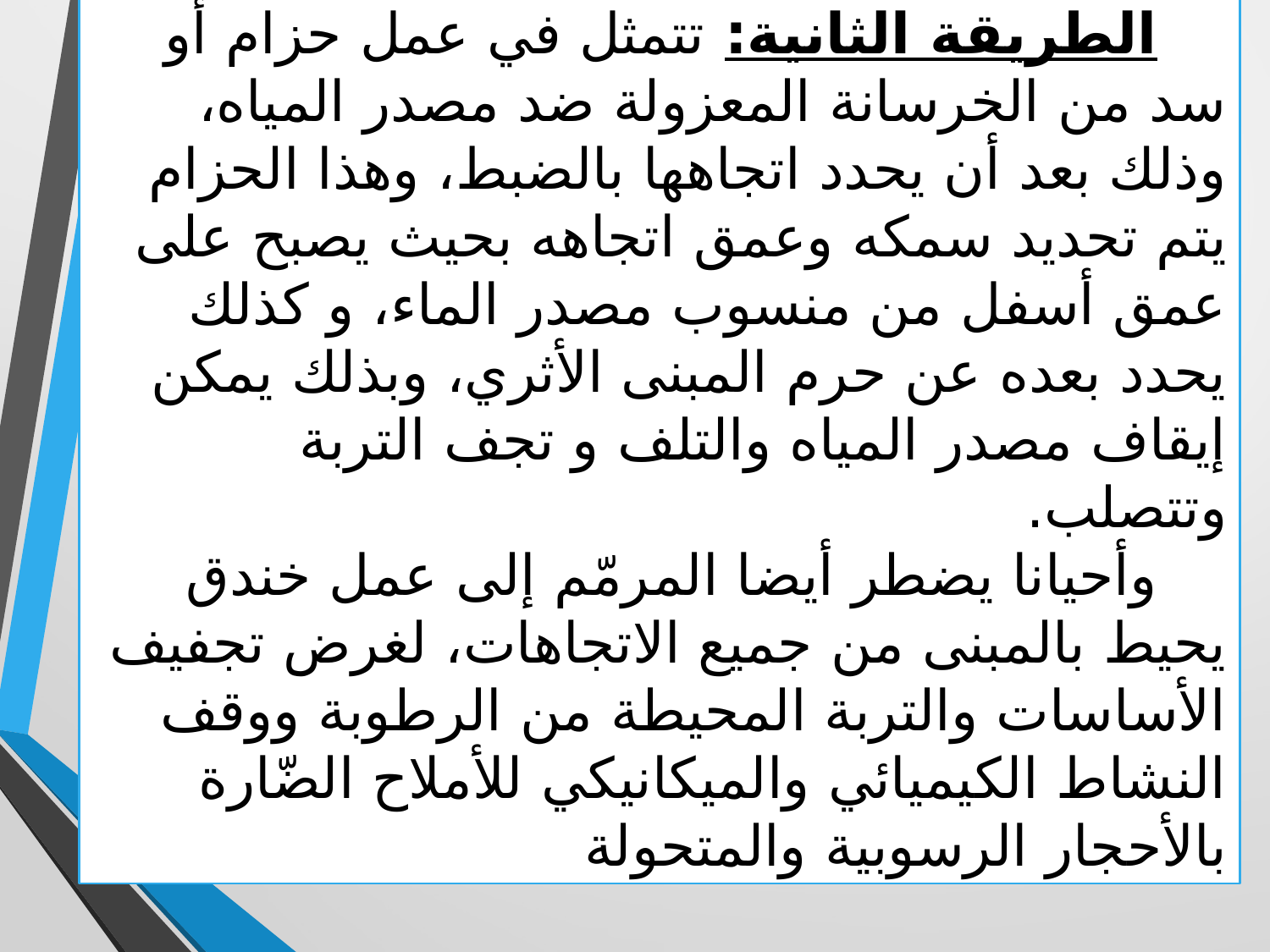

الطريقة الثانية: تتمثل في عمل حزام أو سد من الخرسانة المعزولة ضد مصدر المياه، وذلك بعد أن يحدد اتجاهها بالضبط، وهذا الحزام يتم تحديد سمكه وعمق اتجاهه بحيث يصبح على عمق أسفل من منسوب مصدر الماء، و كذلك يحدد بعده عن حرم المبنى الأثري، وبذلك يمكن إيقاف مصدر المياه والتلف و تجف التربة وتتصلب.
وأحيانا يضطر أيضا المرمّم إلى عمل خندق يحيط بالمبنى من جميع الاتجاهات، لغرض تجفيف الأساسات والتربة المحيطة من الرطوبة ووقف النشاط الكيميائي والميكانيكي للأملاح الضّارة بالأحجار الرسوبية والمتحولة